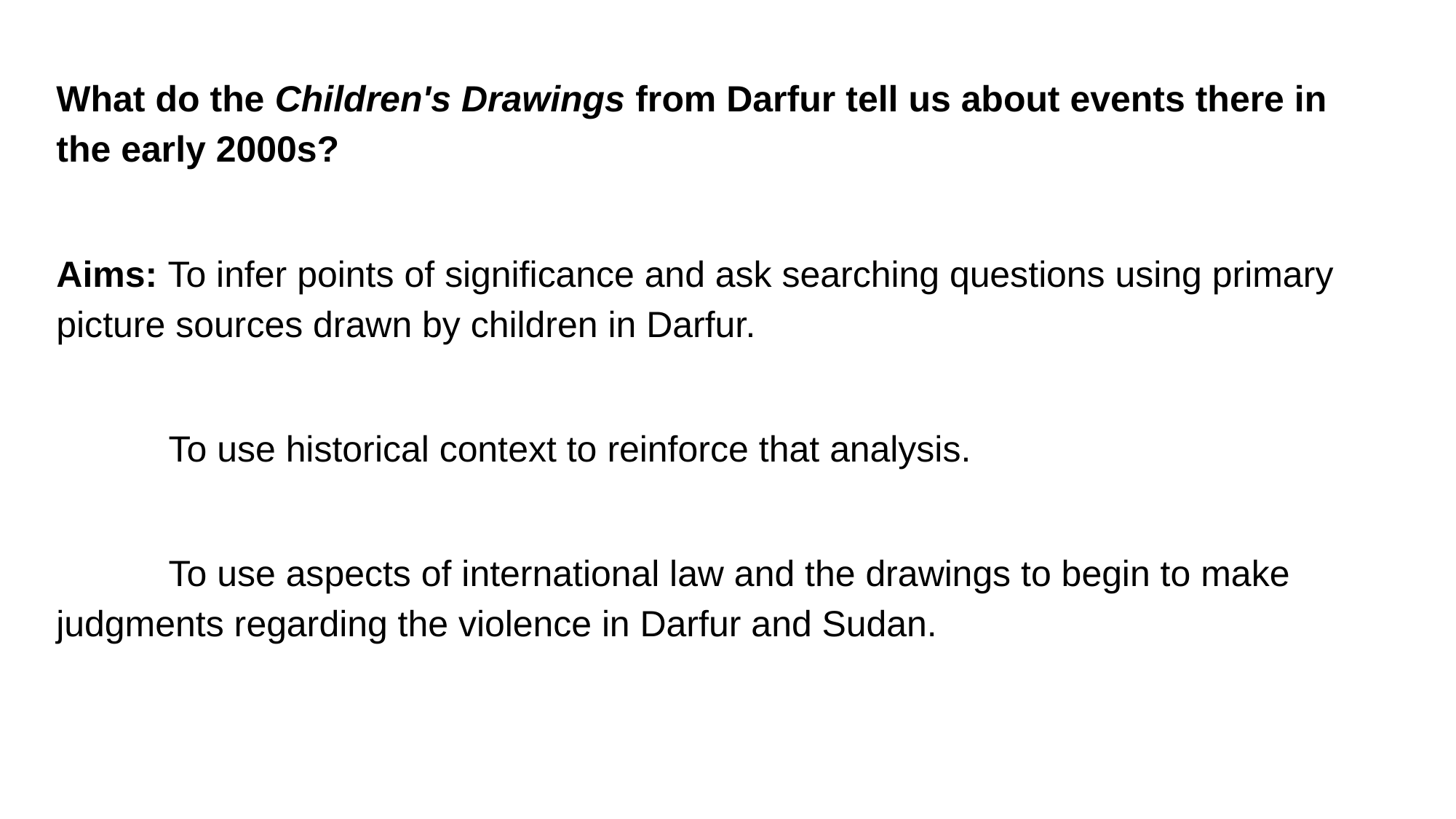

What do the Children's Drawings from Darfur tell us about events there in the early 2000s?

Aims: To infer points of significance and ask searching questions using primary  	picture sources drawn by children in Darfur.

           To use historical context to reinforce that analysis.

           To use aspects of international law and the drawings to begin to make 	judgments regarding the violence in Darfur and Sudan.